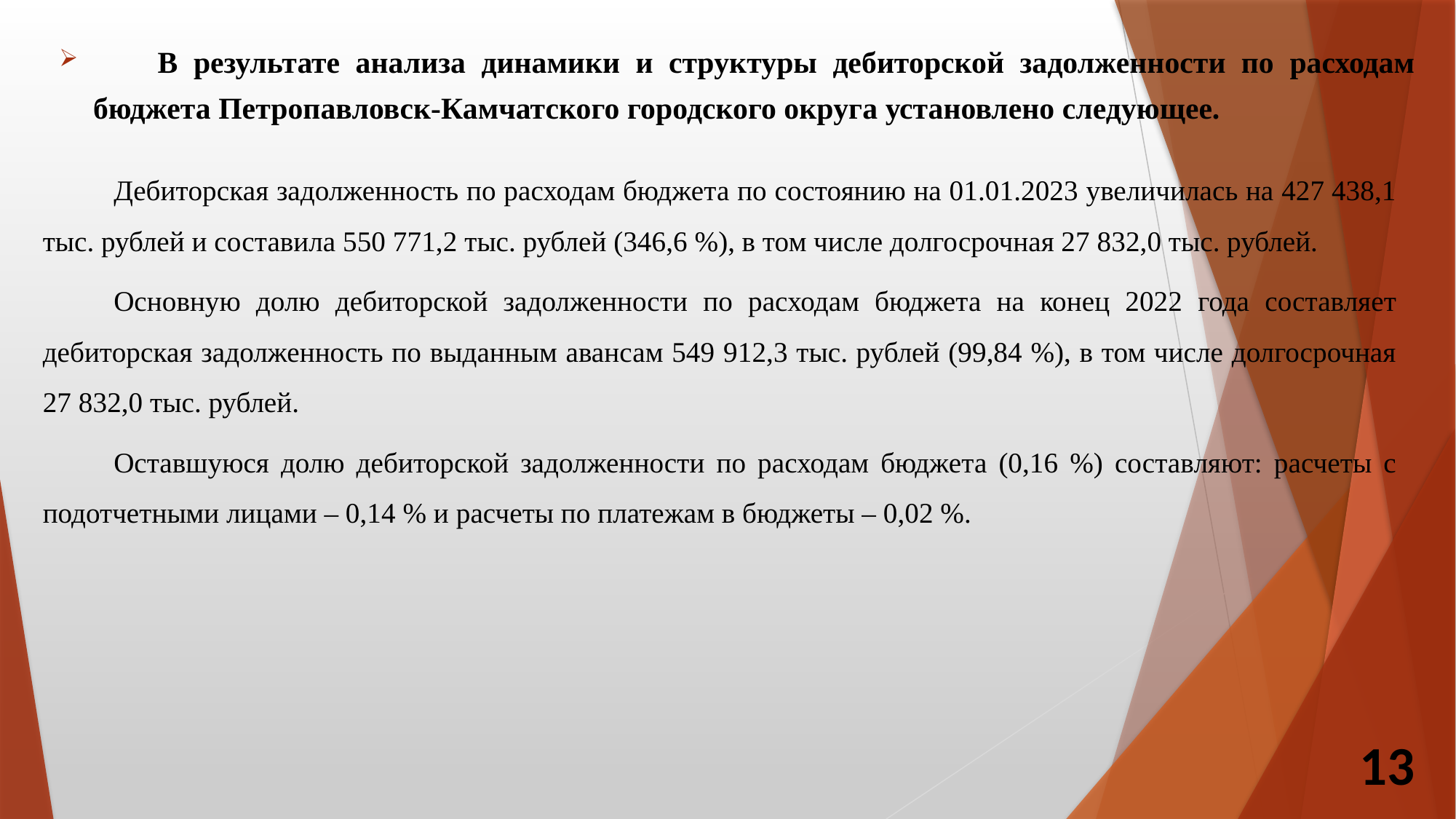

В результате анализа динамики и структуры дебиторской задолженности по расходам бюджета Петропавловск-Камчатского городского округа установлено следующее.

	Дебиторская задолженность по расходам бюджета по состоянию на 01.01.2023 увеличилась на 427 438,1 тыс. рублей и составила 550 771,2 тыс. рублей (346,6 %), в том числе долгосрочная 27 832,0 тыс. рублей.
	Основную долю дебиторской задолженности по расходам бюджета на конец 2022 года составляет дебиторская задолженность по выданным авансам 549 912,3 тыс. рублей (99,84 %), в том числе долгосрочная 27 832,0 тыс. рублей.
	Оставшуюся долю дебиторской задолженности по расходам бюджета (0,16 %) составляют: расчеты с подотчетными лицами – 0,14 % и расчеты по платежам в бюджеты – 0,02 %.

13